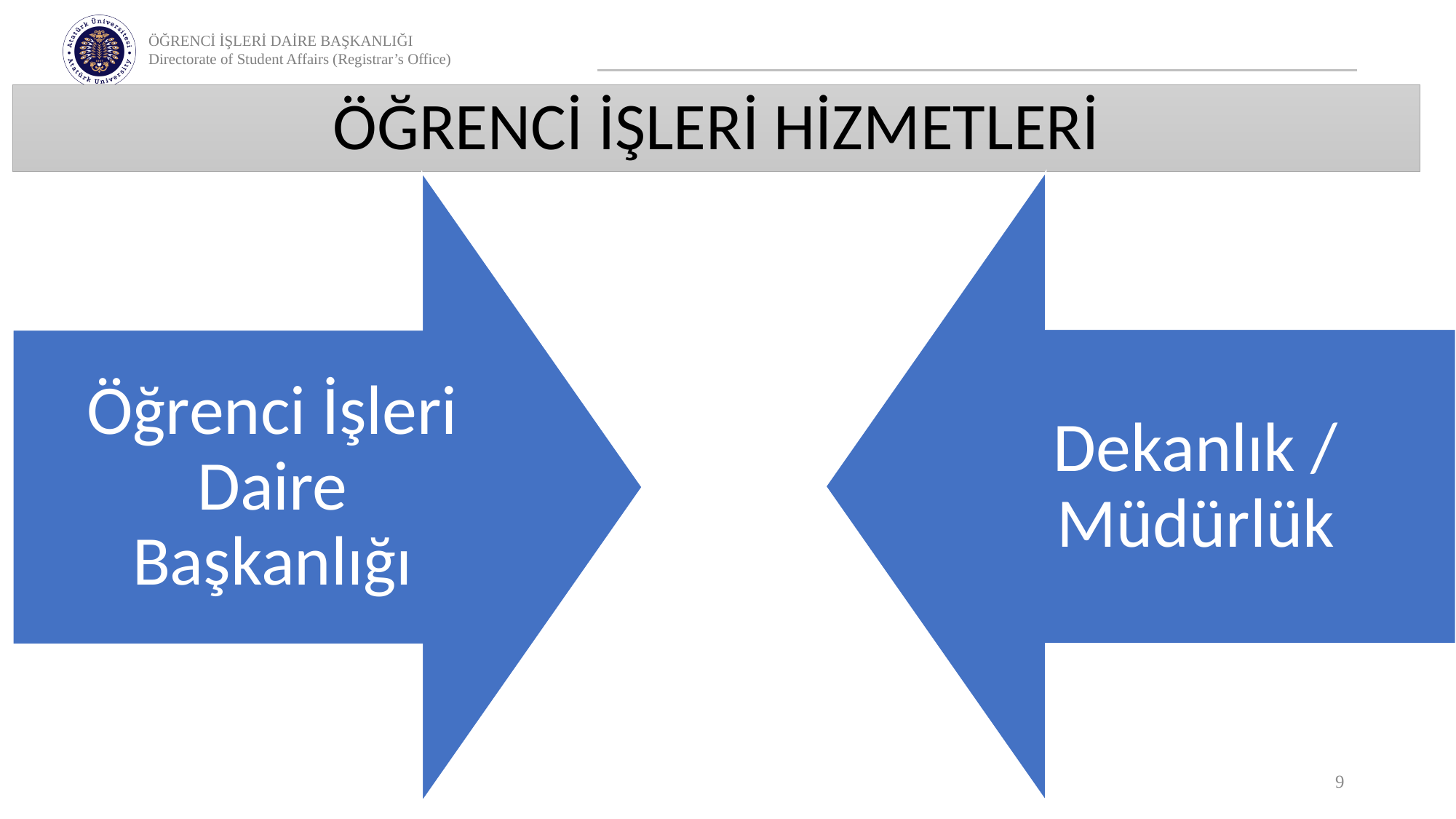

# ÖĞRENCİ İŞLERİ HİZMETLERİ
Öğrenci İşleri Daire Başkanlığı
Dekanlık / Müdürlük
9